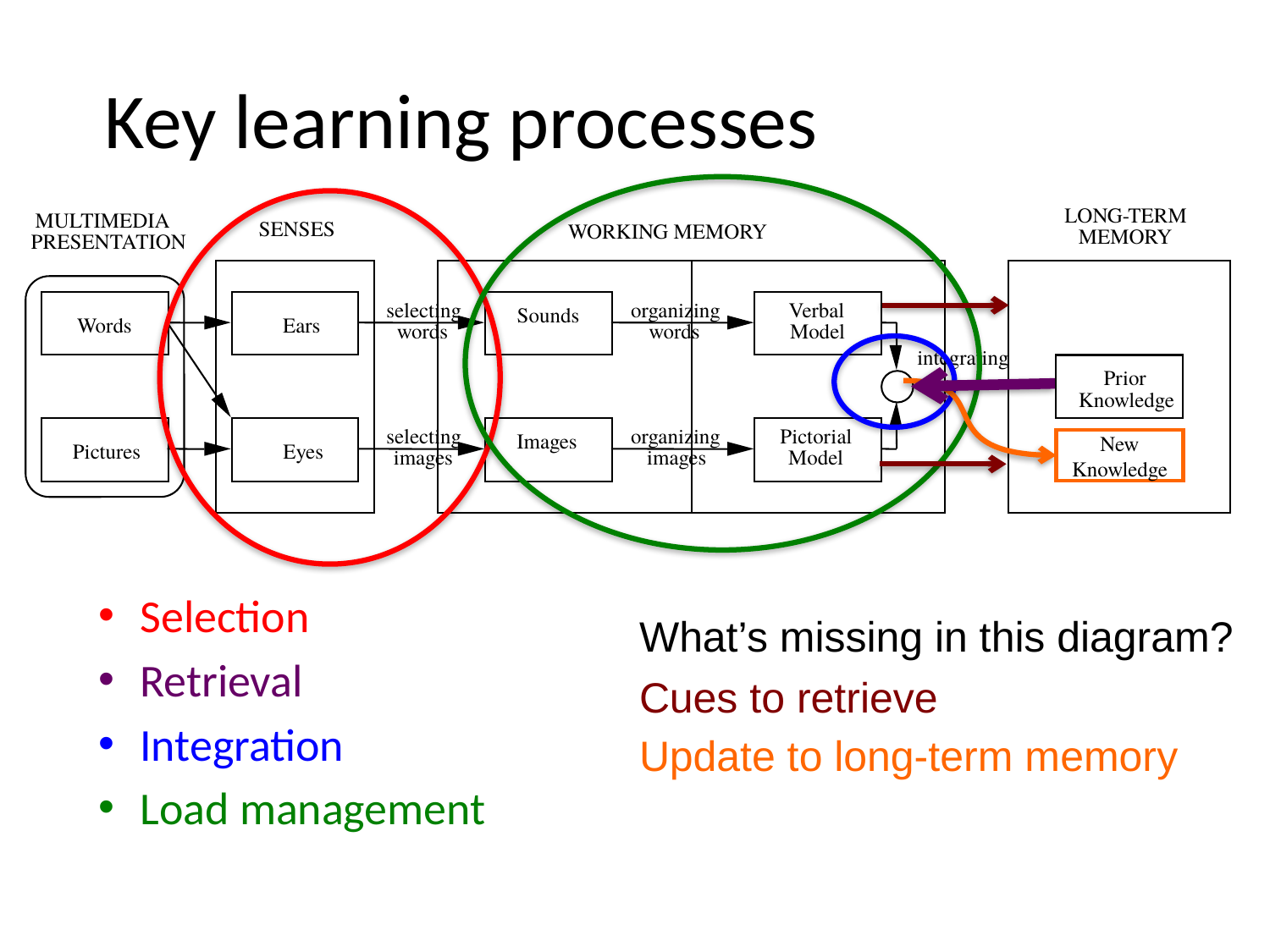

# Key learning processes

LONG-TERM

MULTIMEDIA
SENSES
WORKING MEMORY
MEMORY
PRESENTATION

selecting
organizing
Verbal
Sounds
Words
Ears

words
words
Model

integrating

Prior
Prior

Knowledge
New
Knowledge
Knowledge

selecting
organizing
Pictorial
Images
Pictures
Eyes

images
images
Model

Selection
Retrieval
Integration
Load management
What’s missing in this diagram?
Cues to retrieve
Update to long-term memory